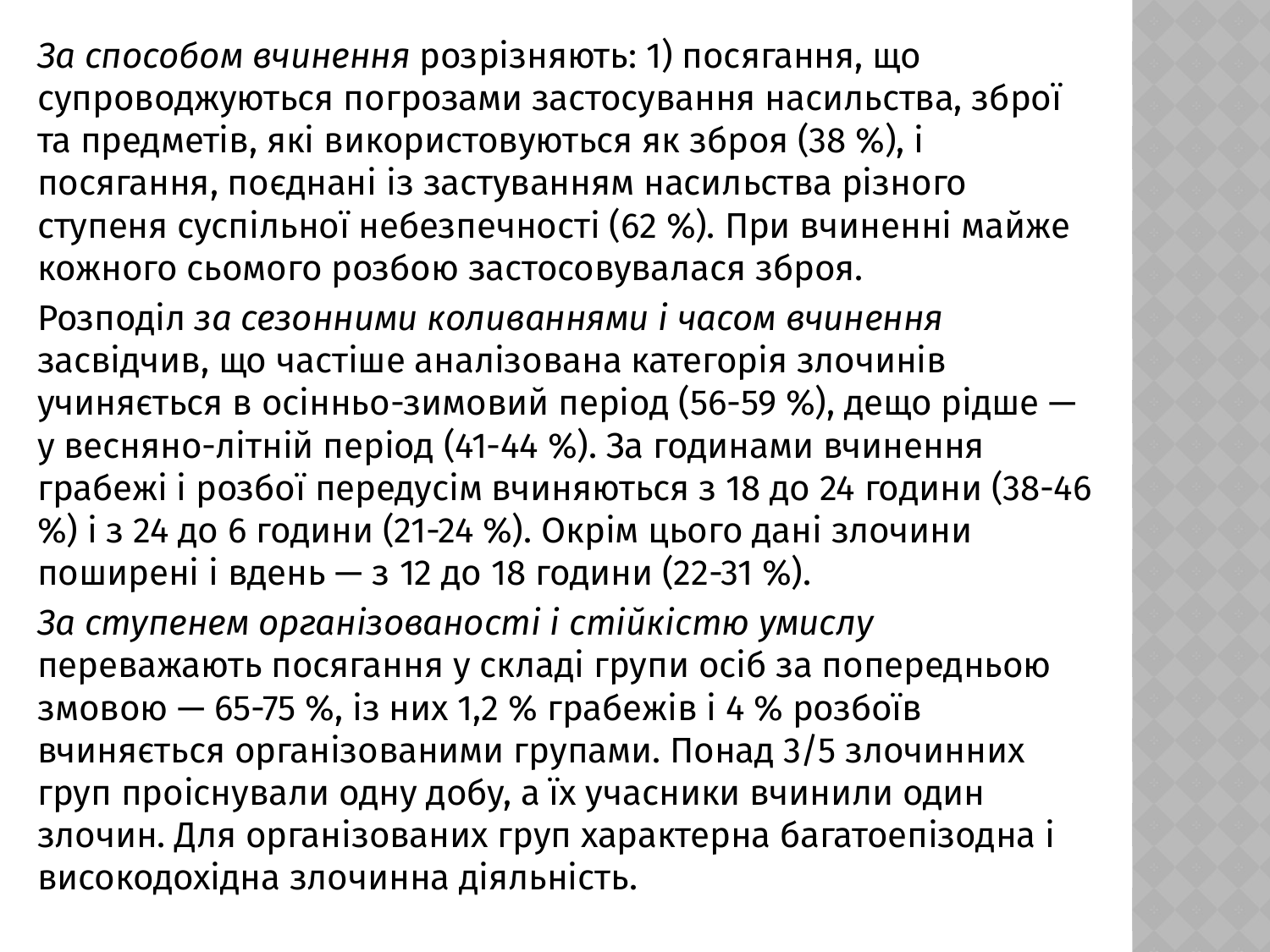

За способом вчинення розрізняють: 1) посягання, що супроводжу­ються погрозами застосування насильства, зброї та предметів, які використовуються як зброя (38 %), і посягання, поєднані із застуванням насильства різного ступеня суспільної небезпечності (62 %). При вчиненні майже кожного сьомого розбою застосовувалася зброя.
Розподіл за сезонними коливаннями і часом вчинення засвідчив, що частіше аналізована категорія злочинів учиняється в осінньо-зимовий період (56-59 %), дещо рідше — у весняно-літній період (41-44 %). За годинами вчинення грабежі і розбої передусім вчиняються з 18 до 24 години (38-46 %) і з 24 до 6 години (21-24 %). Окрім цього дані зло­чини поширені і вдень — з 12 до 18 години (22-31 %).
За ступенем організованості і стійкістю умислу переважають по­сягання у складі групи осіб за попередньою змовою — 65-75 %, із них 1,2 % грабежів і 4 % розбоїв вчиняється організованими групами. По­над 3/5 злочинних груп проіснували одну добу, а їх учасники вчинили один злочин. Для організованих груп характерна багатоепізодна і ви­сокодохідна злочинна діяльність.